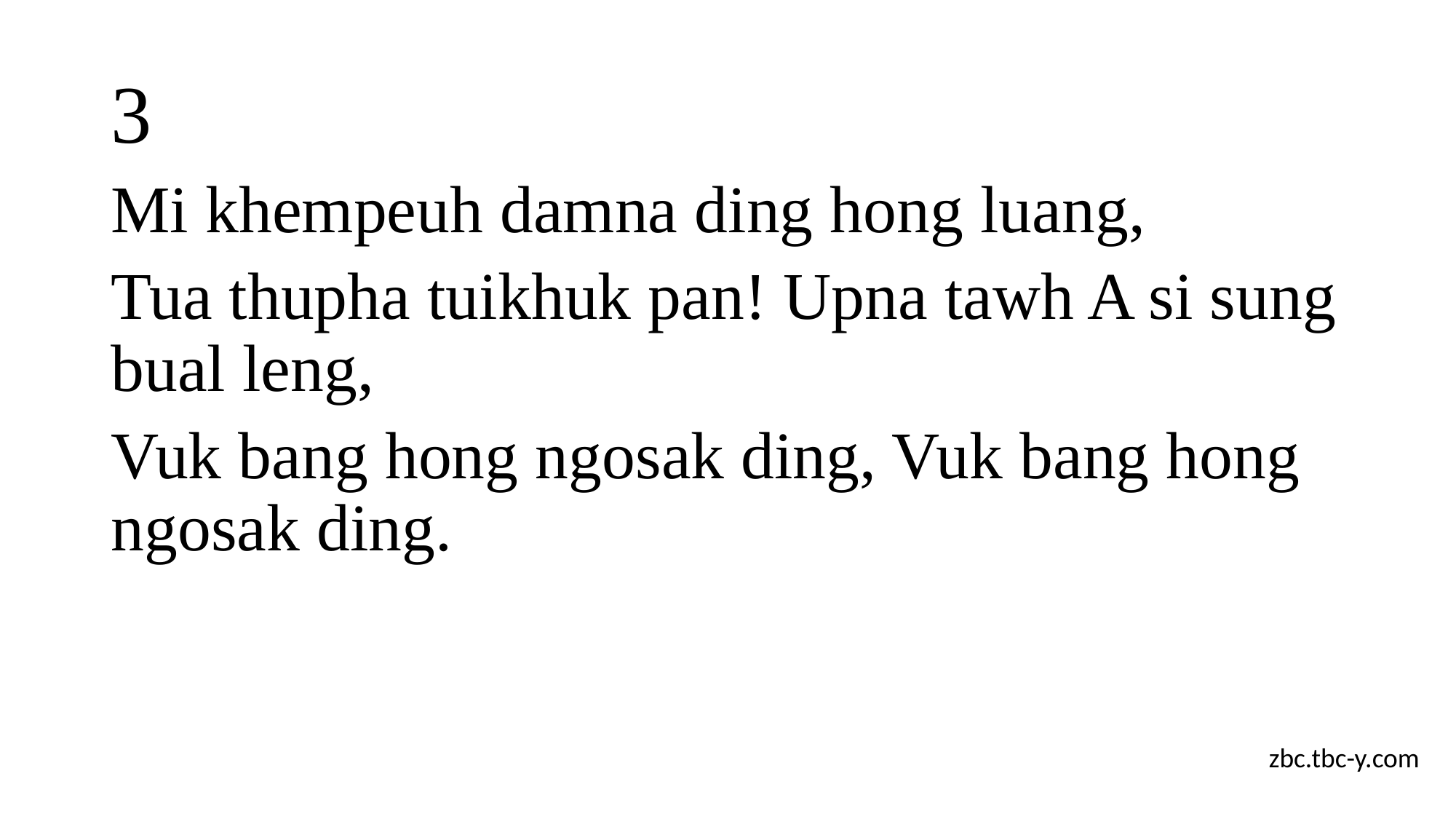

# 3
Mi khempeuh damna ding hong luang,
Tua thupha tuikhuk pan! Upna tawh A si sung bual leng,
Vuk bang hong ngosak ding, Vuk bang hong ngosak ding.

zbc.tbc-y.com